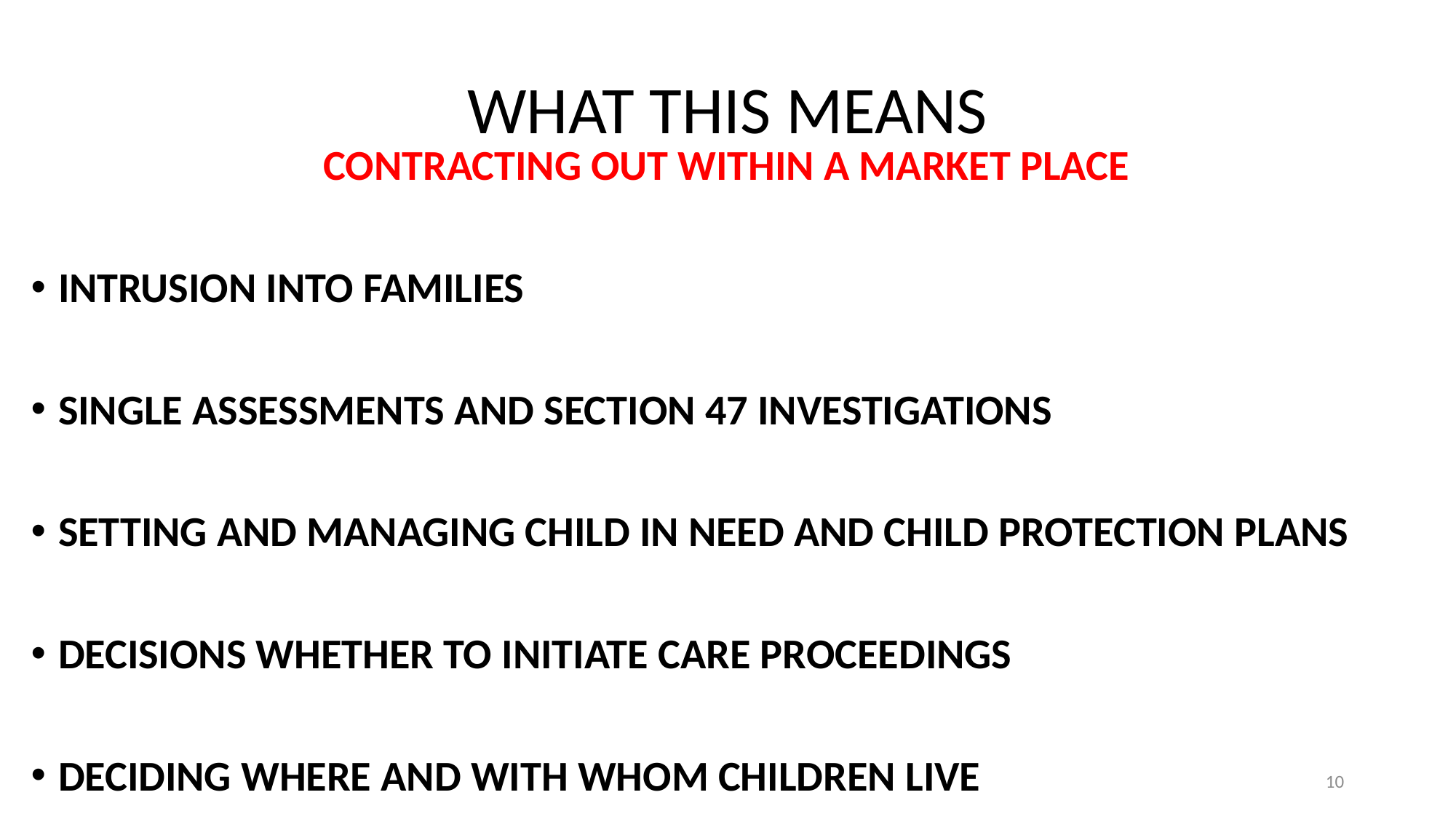

# WHAT THIS MEANS
CONTRACTING OUT WITHIN A MARKET PLACE

INTRUSION INTO FAMILIES

SINGLE ASSESSMENTS AND SECTION 47 INVESTIGATIONS

SETTING AND MANAGING CHILD IN NEED AND CHILD PROTECTION PLANS

DECISIONS WHETHER TO INITIATE CARE PROCEEDINGS

DECIDING WHERE AND WITH WHOM CHILDREN LIVE

10